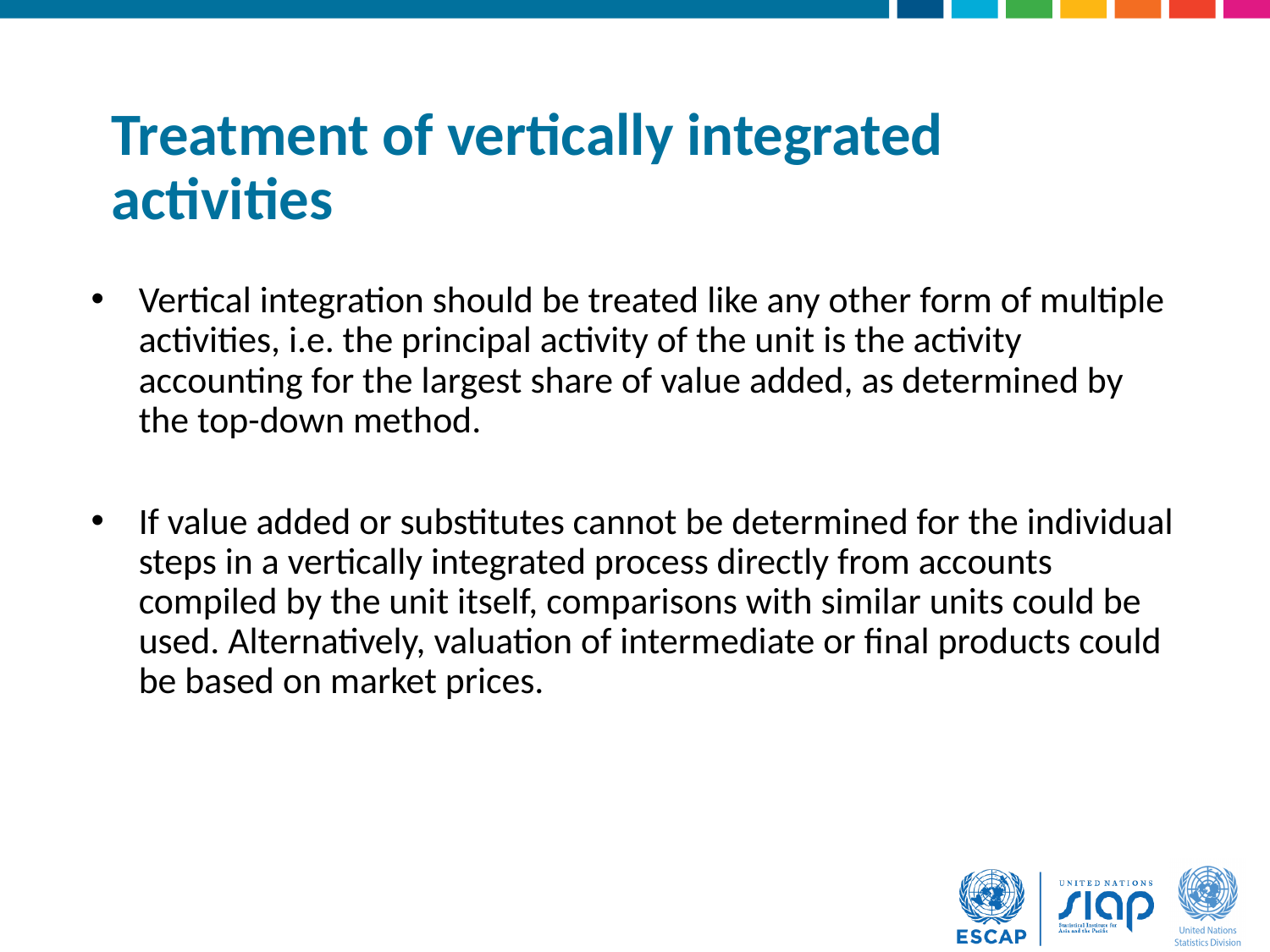

# Treatment of vertically integrated activities
Vertical integration should be treated like any other form of multiple activities, i.e. the principal activity of the unit is the activity accounting for the largest share of value added, as determined by the top-down method.

If value added or substitutes cannot be determined for the individual steps in a vertically integrated process directly from accounts compiled by the unit itself, comparisons with similar units could be used. Alternatively, valuation of intermediate or final products could be based on market prices.